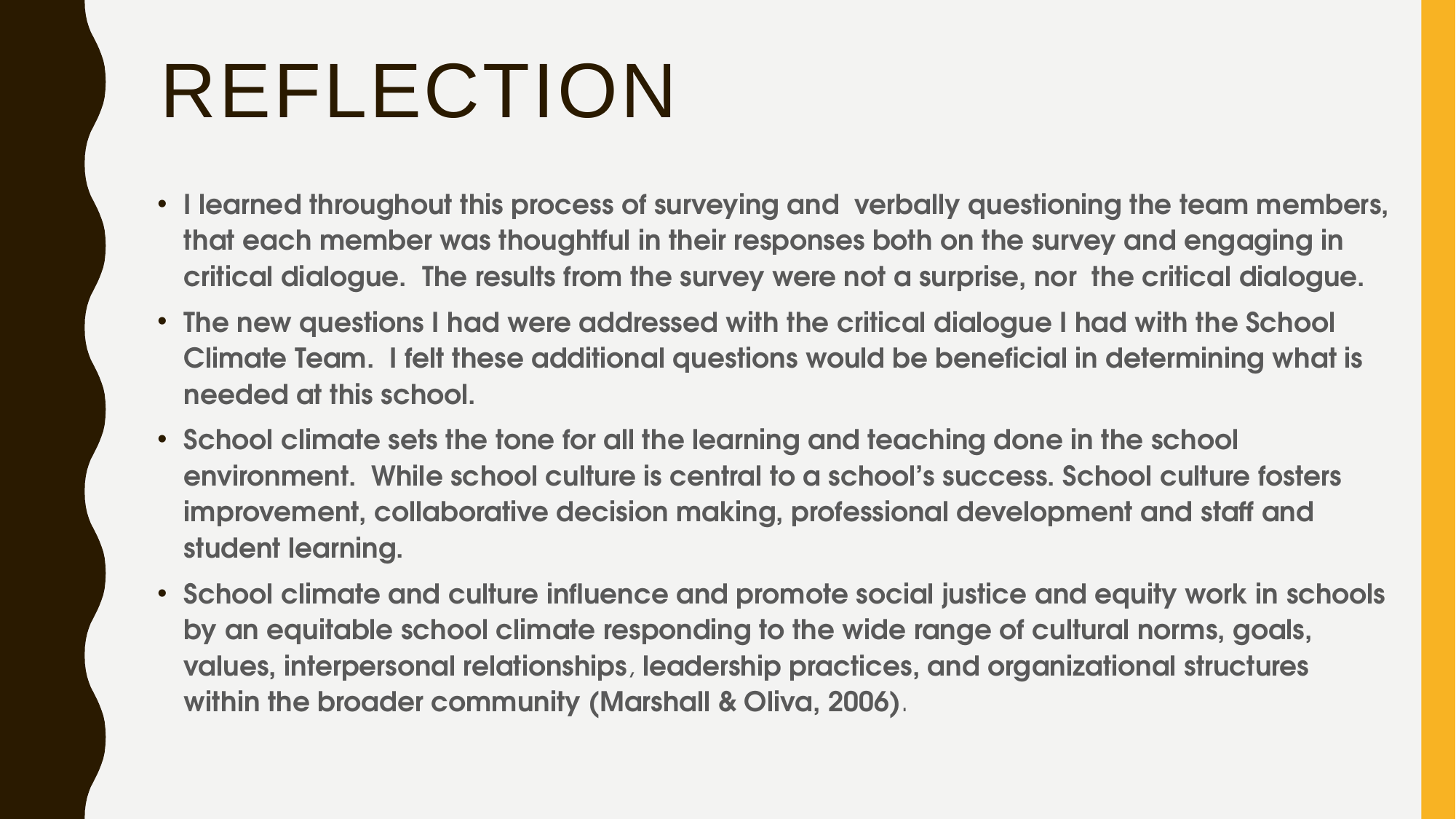

# Reflection
I learned throughout this process of surveying and  verbally questioning the team members, that each member was thoughtful in their responses both on the survey and engaging in critical dialogue.  The results from the survey were not a surprise, nor  the critical dialogue.
The new questions I had were addressed with the critical dialogue I had with the School Climate Team.  I felt these additional questions would be beneficial in determining what is needed at this school.
School climate sets the tone for all the learning and teaching done in the school environment.  While school culture is central to a school’s success. School culture fosters improvement, collaborative decision making, professional development and staff and student learning.
School climate and culture influence and promote social justice and equity work in schools by an equitable school climate responding to the wide range of cultural norms, goals, values, interpersonal relationships, leadership practices, and organizational structures within the broader community (Marshall & Oliva, 2006).